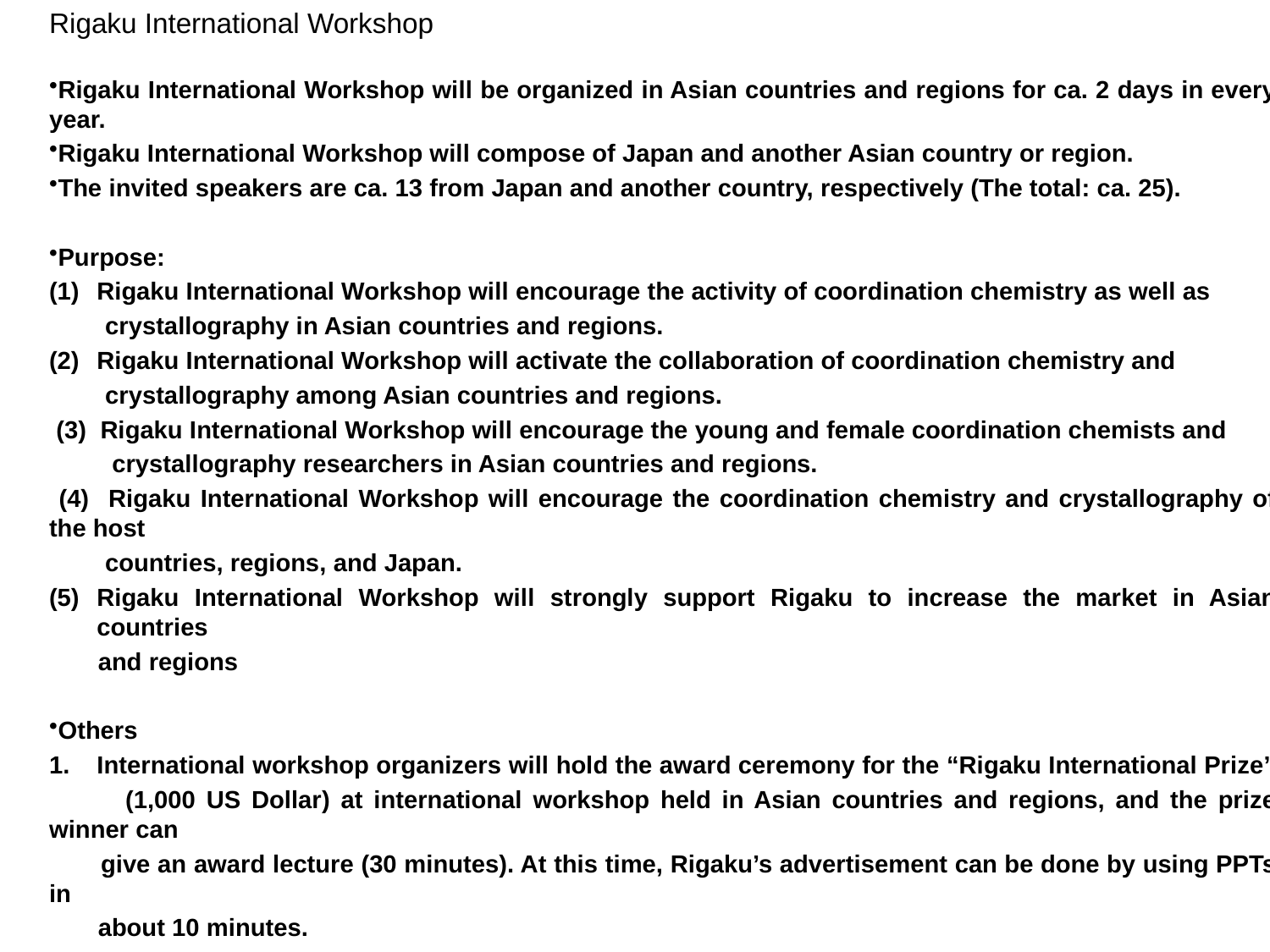

Rigaku International Workshop

Rigaku International Workshop will be organized in Asian countries and regions for ca. 2 days in every year.
Rigaku International Workshop will compose of Japan and another Asian country or region.
The invited speakers are ca. 13 from Japan and another country, respectively (The total: ca. 25).

Purpose:
Rigaku International Workshop will encourage the activity of coordination chemistry as well as
        crystallography in Asian countries and regions.
Rigaku International Workshop will activate the collaboration of coordination chemistry and
        crystallography among Asian countries and regions.
 (3)  Rigaku International Workshop will encourage the young and female coordination chemists and
         crystallography researchers in Asian countries and regions.
 (4)  Rigaku International Workshop will encourage the coordination chemistry and crystallography of the host
        countries, regions, and Japan.
Rigaku International Workshop will strongly support Rigaku to increase the market in Asian countries
       and regions

Others
International workshop organizers will hold the award ceremony for the “Rigaku International Prize”
       (1,000 US Dollar) at international workshop held in Asian countries and regions, and the prize winner can
       give an award lecture (30 minutes). At this time, Rigaku’s advertisement can be done by using PPTs in
       about 10 minutes.
2.    Sponsorship money (1,500 US dollar) will be provided to international workshop organizers.

Executive Secretary:  Masahiro Yamashita (Tohoku University): masahiro.yamashita.c5@tohoku.ac.jp